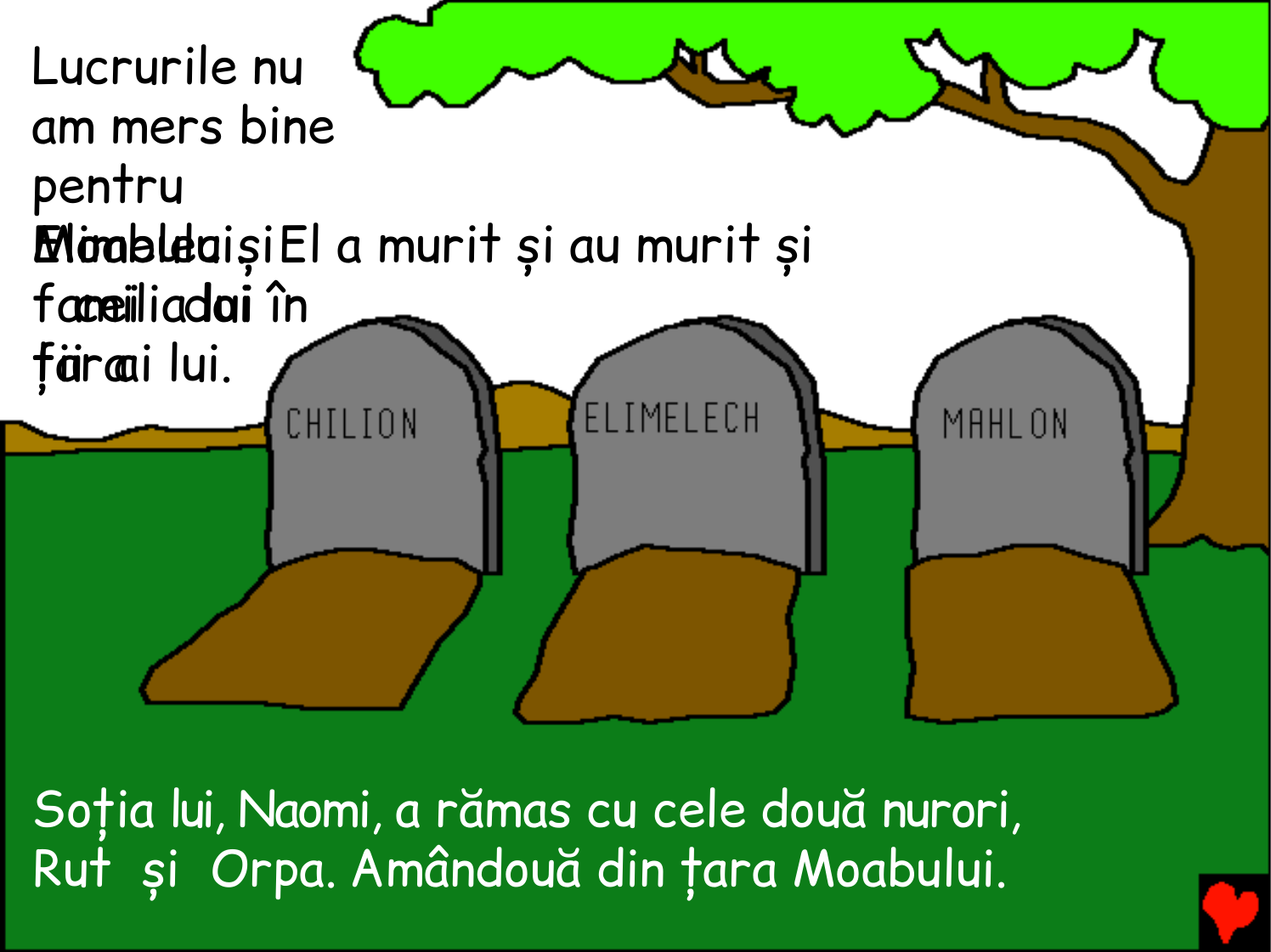

Lucrurile nu  am mers bine
pentru Elimelec şi familia lui în ţara
Moabului.  cei doi fii  ai lui.
El a murit şi au murit şi
Soţia lui, Naomi, a rămas cu cele două nurori,  Rut  şi  Orpa. Amândouă din ţara Moabului.